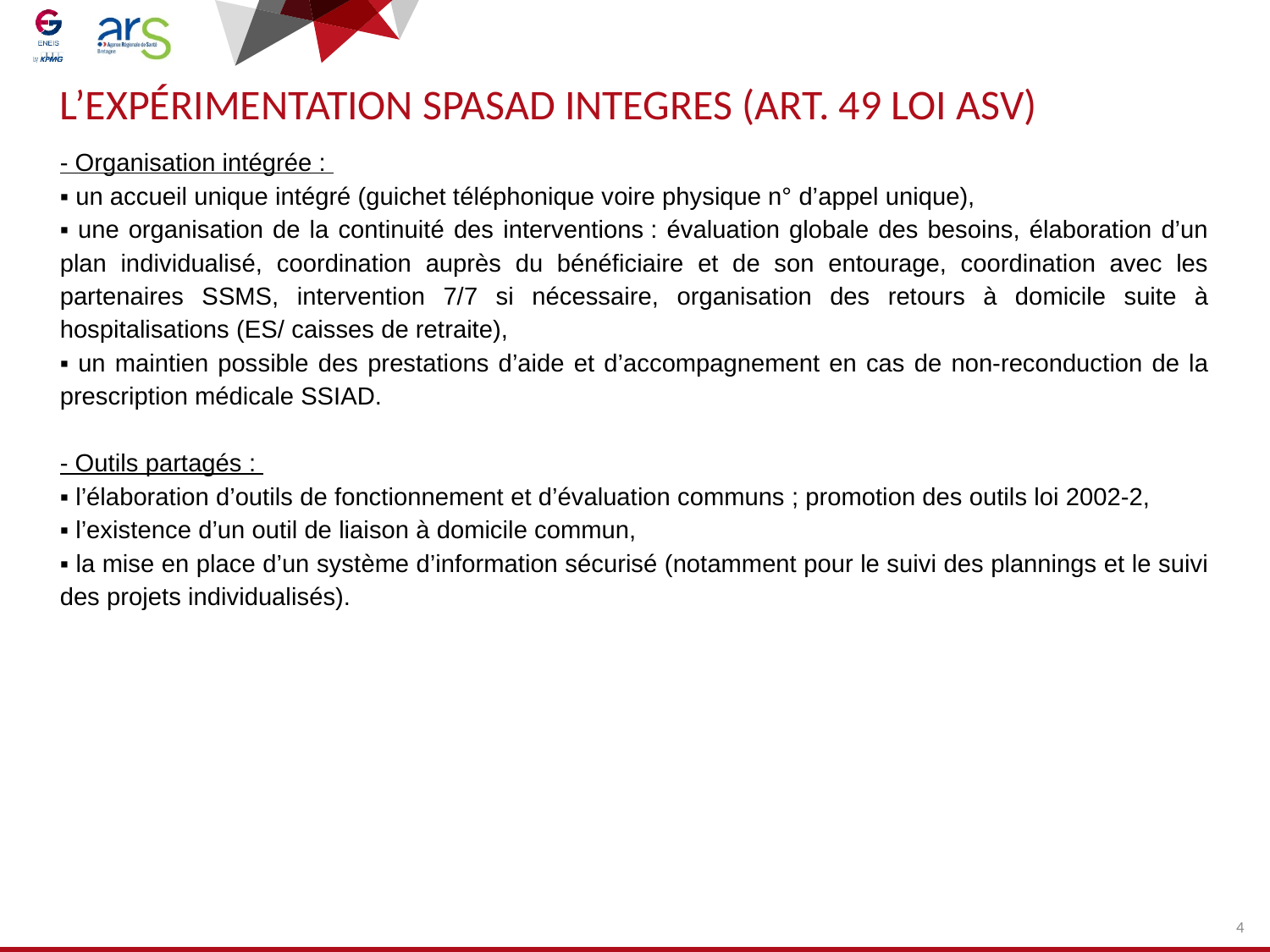

# L’Expérimentation spasad INTEGRES (ART. 49 Loi ASV)
- Organisation intégrée :
▪ un accueil unique intégré (guichet téléphonique voire physique n° d’appel unique),
▪ une organisation de la continuité des interventions : évaluation globale des besoins, élaboration d’un plan individualisé, coordination auprès du bénéficiaire et de son entourage, coordination avec les partenaires SSMS, intervention 7/7 si nécessaire, organisation des retours à domicile suite à hospitalisations (ES/ caisses de retraite),
▪ un maintien possible des prestations d’aide et d’accompagnement en cas de non-reconduction de la prescription médicale SSIAD.

- Outils partagés :
▪ l’élaboration d’outils de fonctionnement et d’évaluation communs ; promotion des outils loi 2002-2,
▪ l’existence d’un outil de liaison à domicile commun,
▪ la mise en place d’un système d’information sécurisé (notamment pour le suivi des plannings et le suivi des projets individualisés).

4